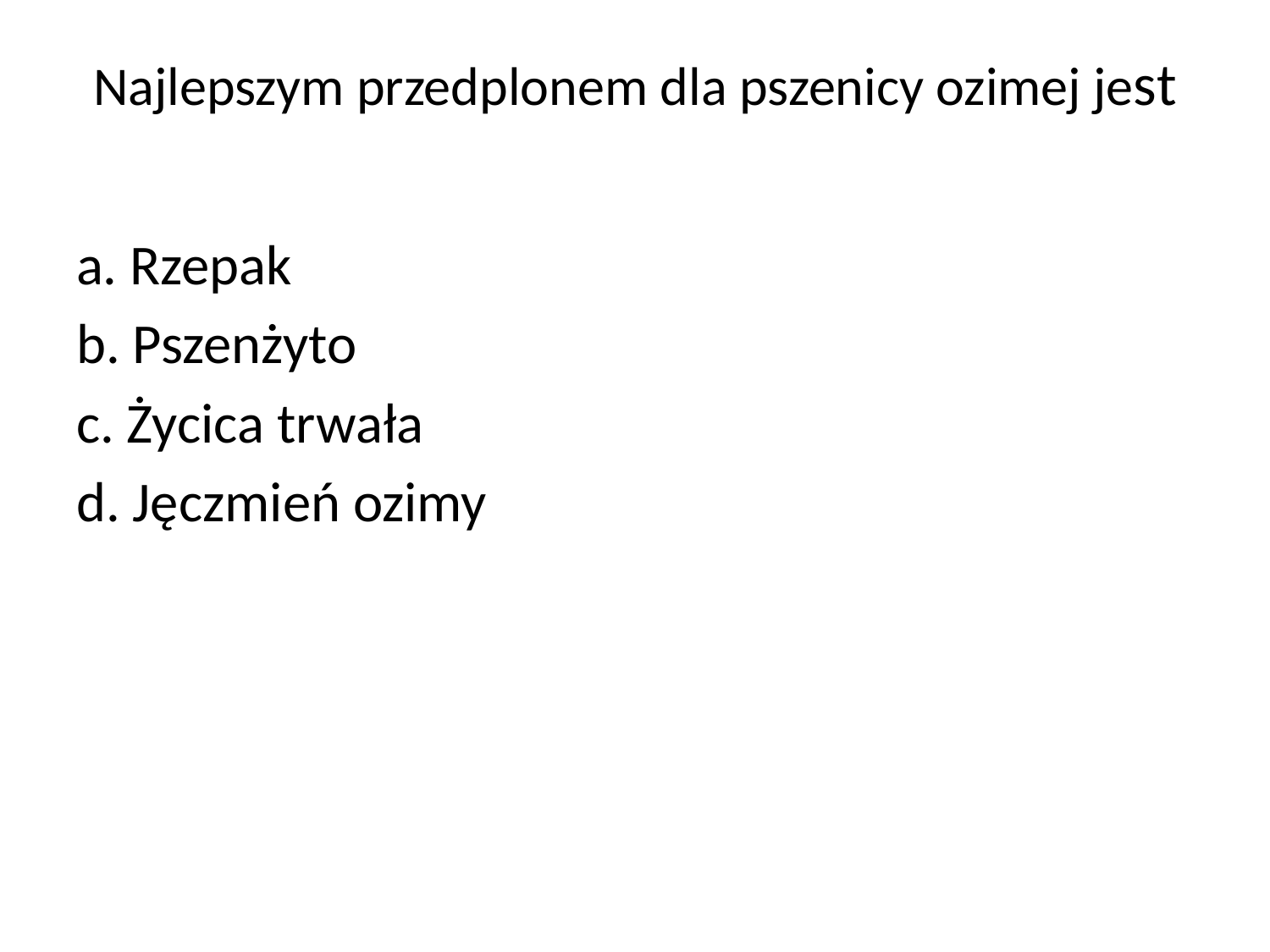

# Najlepszym przedplonem dla pszenicy ozimej jest
a. Rzepak
b. Pszenżyto
c. Życica trwała
d. Jęczmień ozimy